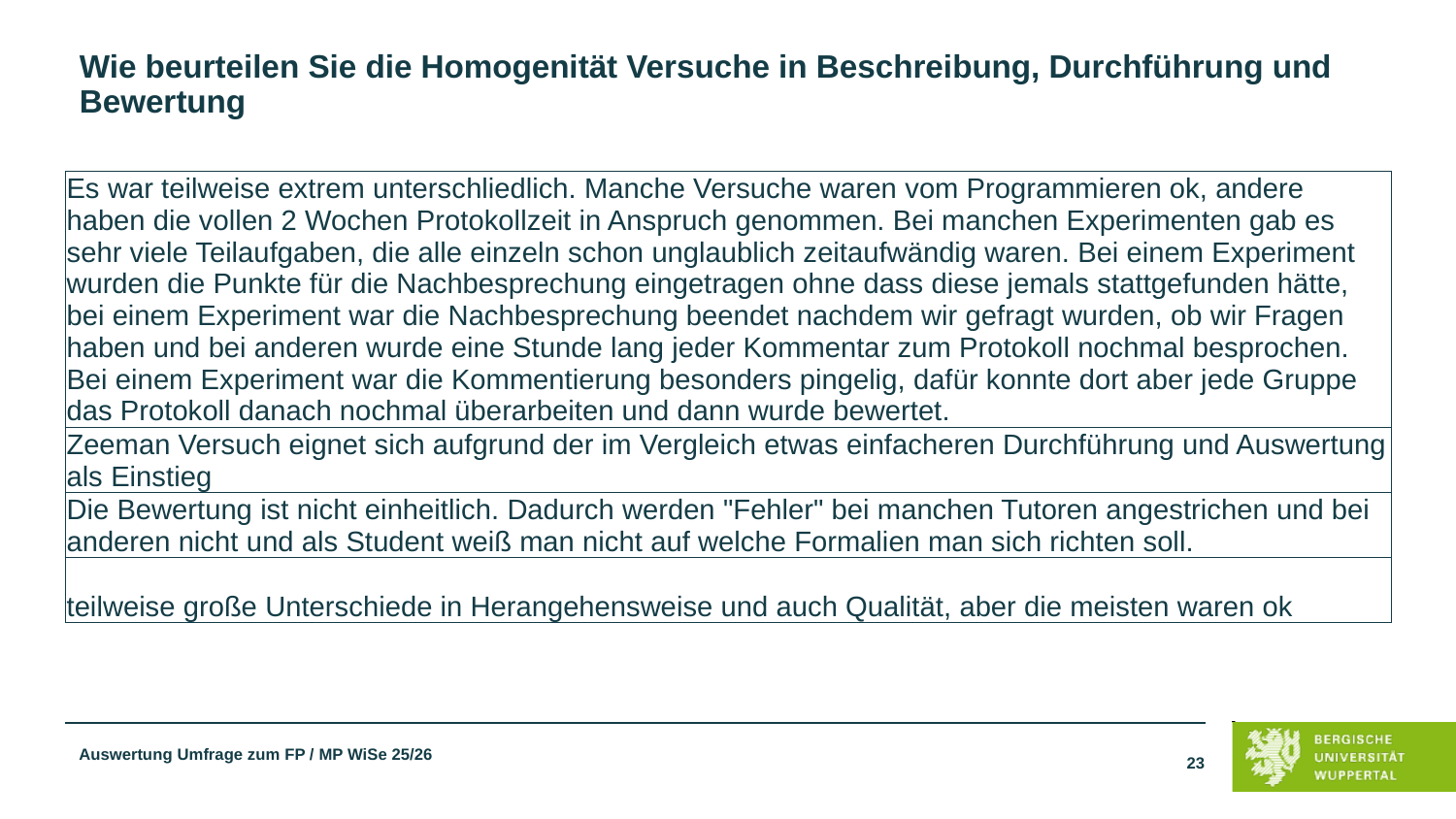

Wie beurteilen Sie die Homogenität Versuche in Beschreibung, Durchführung und Bewertung
| Es war teilweise extrem unterschliedlich. Manche Versuche waren vom Programmieren ok, andere haben die vollen 2 Wochen Protokollzeit in Anspruch genommen. Bei manchen Experimenten gab es sehr viele Teilaufgaben, die alle einzeln schon unglaublich zeitaufwändig waren. Bei einem Experiment wurden die Punkte für die Nachbesprechung eingetragen ohne dass diese jemals stattgefunden hätte, bei einem Experiment war die Nachbesprechung beendet nachdem wir gefragt wurden, ob wir Fragen haben und bei anderen wurde eine Stunde lang jeder Kommentar zum Protokoll nochmal besprochen. Bei einem Experiment war die Kommentierung besonders pingelig, dafür konnte dort aber jede Gruppe das Protokoll danach nochmal überarbeiten und dann wurde bewertet. |
| --- |
| Zeeman Versuch eignet sich aufgrund der im Vergleich etwas einfacheren Durchführung und Auswertung als Einstieg |
| Die Bewertung ist nicht einheitlich. Dadurch werden "Fehler" bei manchen Tutoren angestrichen und bei anderen nicht und als Student weiß man nicht auf welche Formalien man sich richten soll. |
| teilweise große Unterschiede in Herangehensweise und auch Qualität, aber die meisten waren ok |